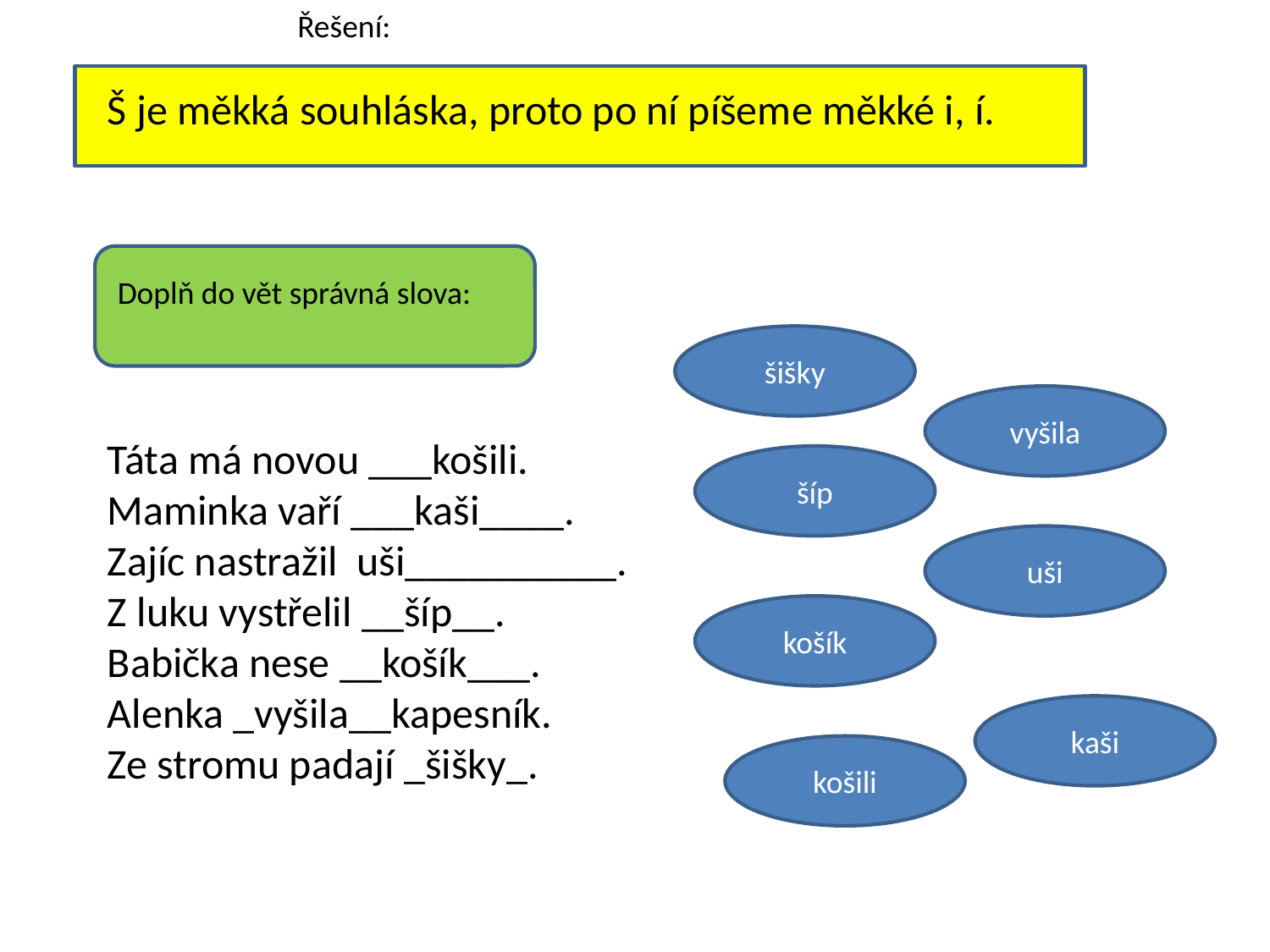

Řešení:

Š je měkká souhláska, proto po ní píšeme měkké i, í.

Doplň do vět správná slova:
šišky
vyšila
Táta má novou ___košili.
Maminka vaří ___kaši____.
Zajíc nastražil  uši__________.
Z luku vystřelil __šíp__.
Babička nese __košík___.
Alenka _vyšila__kapesník.
Ze stromu padají _šišky_.
šíp
uši
košík
kaši
košili